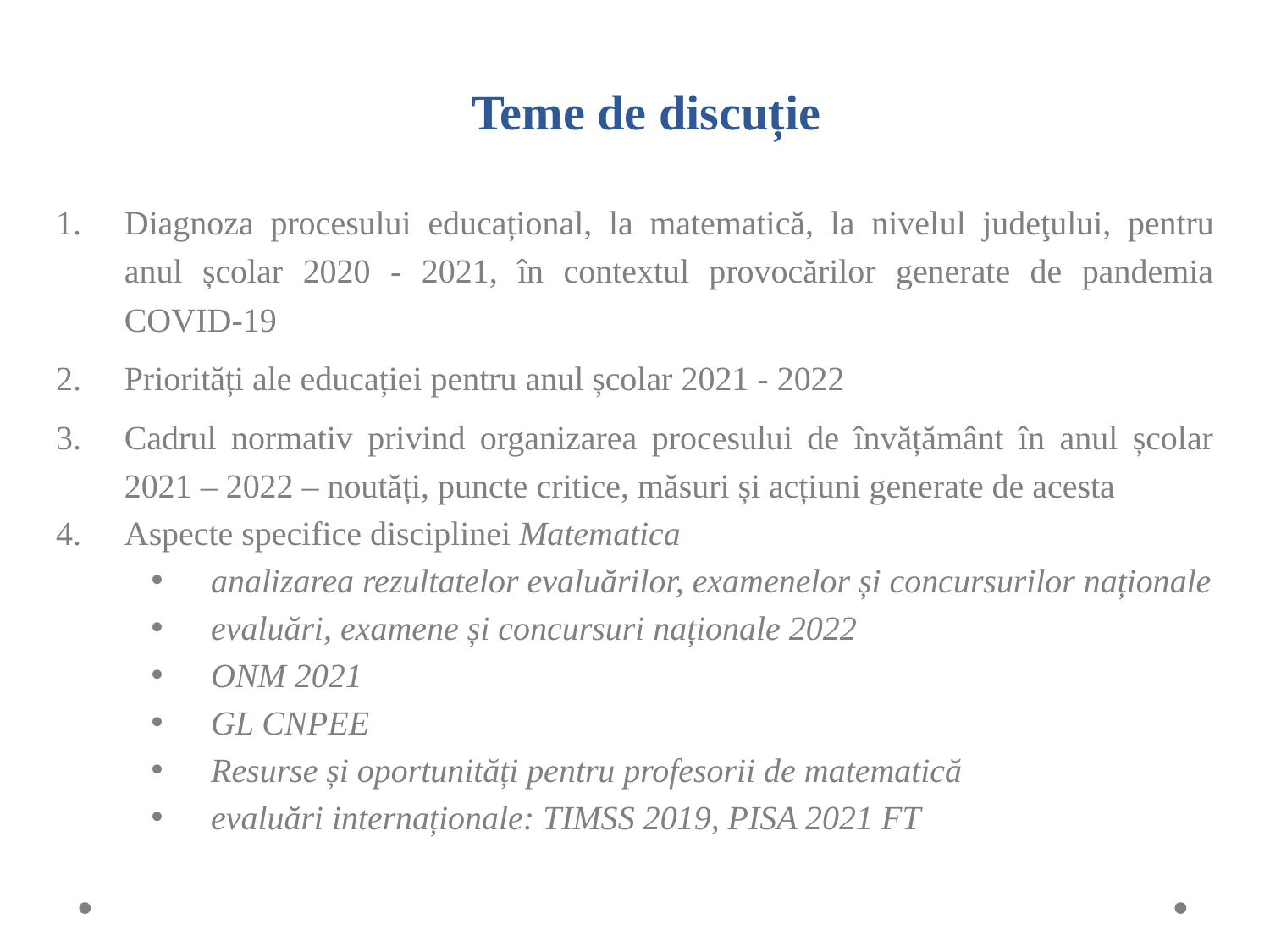

# Teme de discuție
Diagnoza procesului educațional, la matematică, la nivelul judeţului, pentru anul școlar 2020 - 2021, în contextul provocărilor generate de pandemia COVID-19
Priorități ale educației pentru anul școlar 2021 - 2022
Cadrul normativ privind organizarea procesului de învățământ în anul școlar 2021 – 2022 – noutăți, puncte critice, măsuri și acțiuni generate de acesta
Aspecte specifice disciplinei Matematica
analizarea rezultatelor evaluărilor, examenelor și concursurilor naționale
evaluări, examene și concursuri naționale 2022
ONM 2021
GL CNPEE
Resurse și oportunități pentru profesorii de matematică
evaluări internaționale: TIMSS 2019, PISA 2021 FT